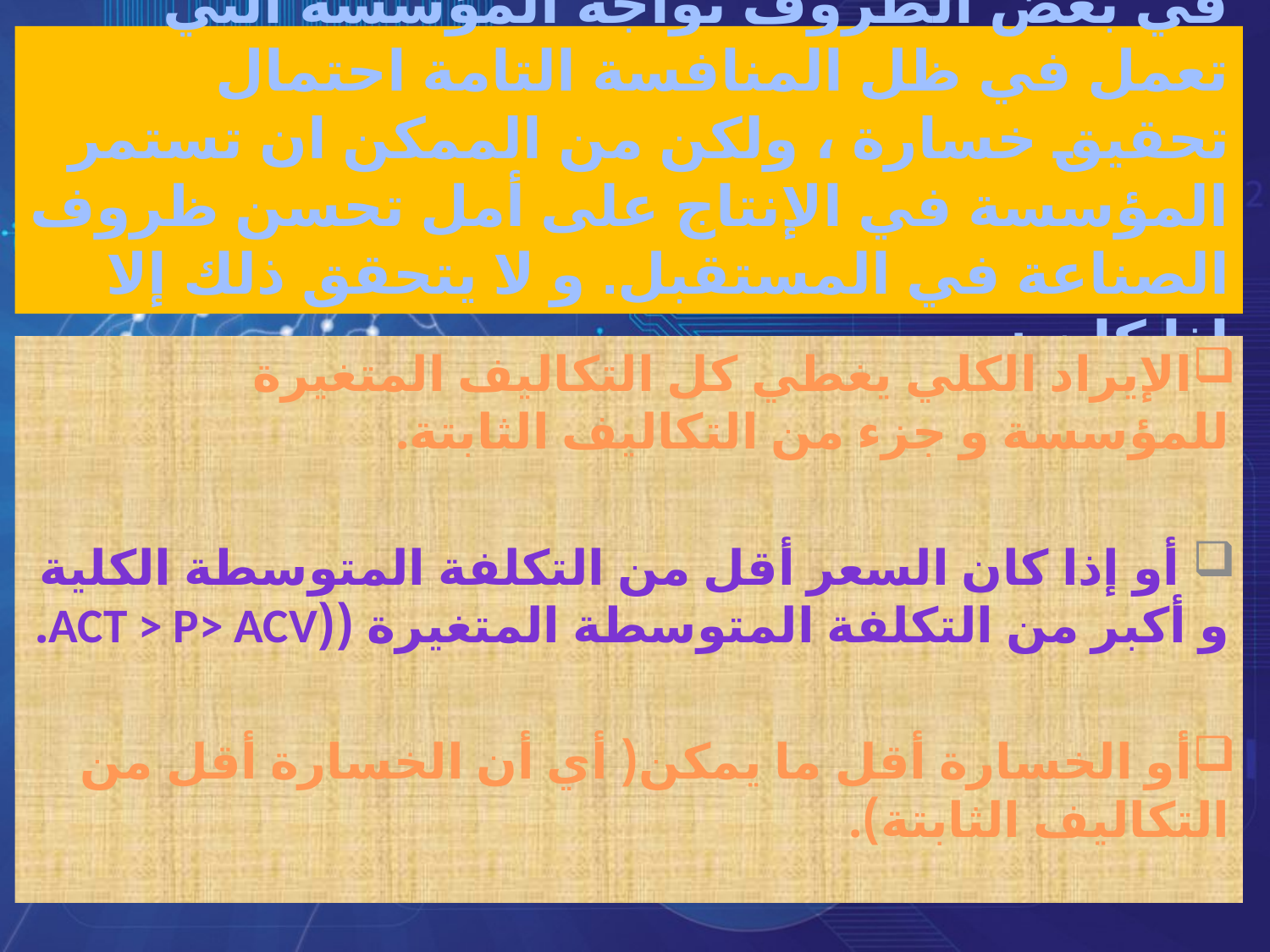

# في بعض الظروف تواجه المؤسسة التي تعمل في ظل المنافسة التامة احتمال تحقيق خسارة ، ولكن من الممكن ان تستمر المؤسسة في الإنتاج على أمل تحسن ظروف الصناعة في المستقبل. و لا يتحقق ذلك إلا إذا كان :
الإيراد الكلي يغطي كل التكاليف المتغيرة للمؤسسة و جزء من التكاليف الثابتة.

 أو إذا كان السعر أقل من التكلفة المتوسطة الكلية و أكبر من التكلفة المتوسطة المتغيرة ((ACT > P> ACV.

أو الخسارة أقل ما يمكن( أي أن الخسارة أقل من التكاليف الثابتة).